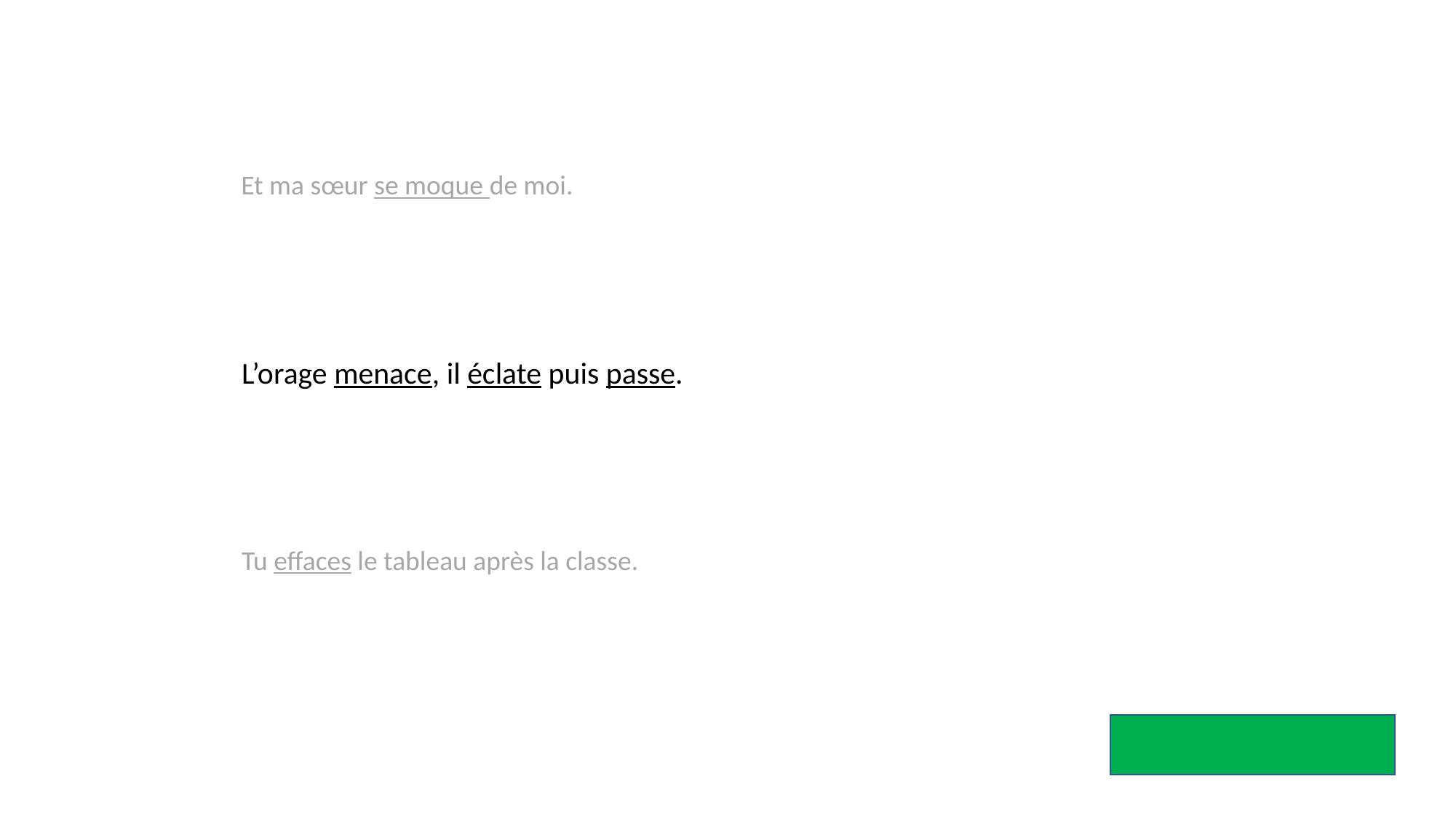

Et ma sœur se moque de moi.
L’orage menace, il éclate puis passe.
Tu effaces le tableau après la classe.